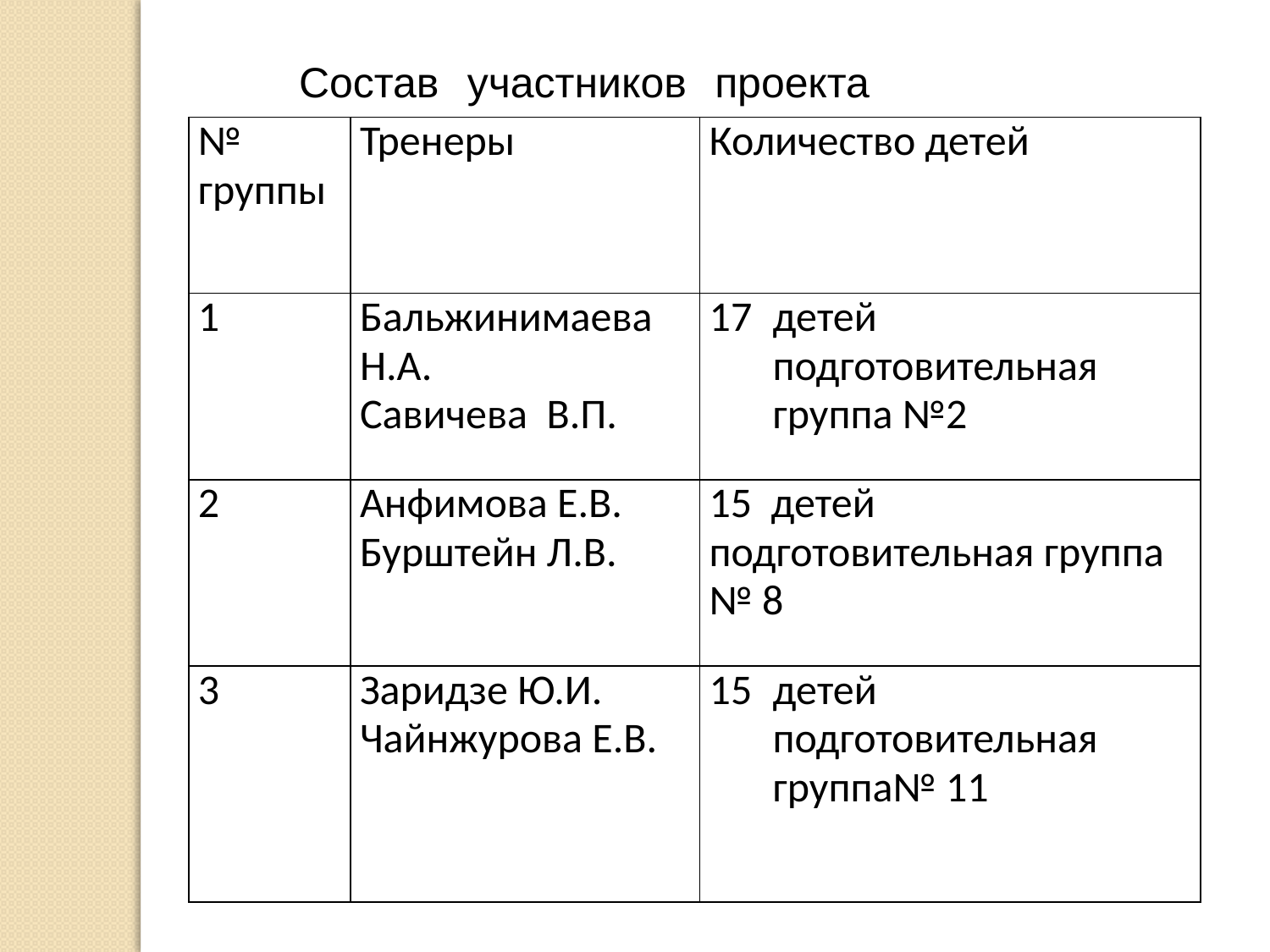

Состав  участников  проекта

| № группы | Тренеры | Количество детей |
| --- | --- | --- |
| 1 | Бальжинимаева Н.А. Савичева В.П. | детей подготовительная группа №2 |
| 2 | Анфимова Е.В. Бурштейн Л.В. | 15 детей подготовительная группа № 8 |
| 3 | Заридзе Ю.И. Чайнжурова Е.В. | детей подготовительная группа№ 11 |